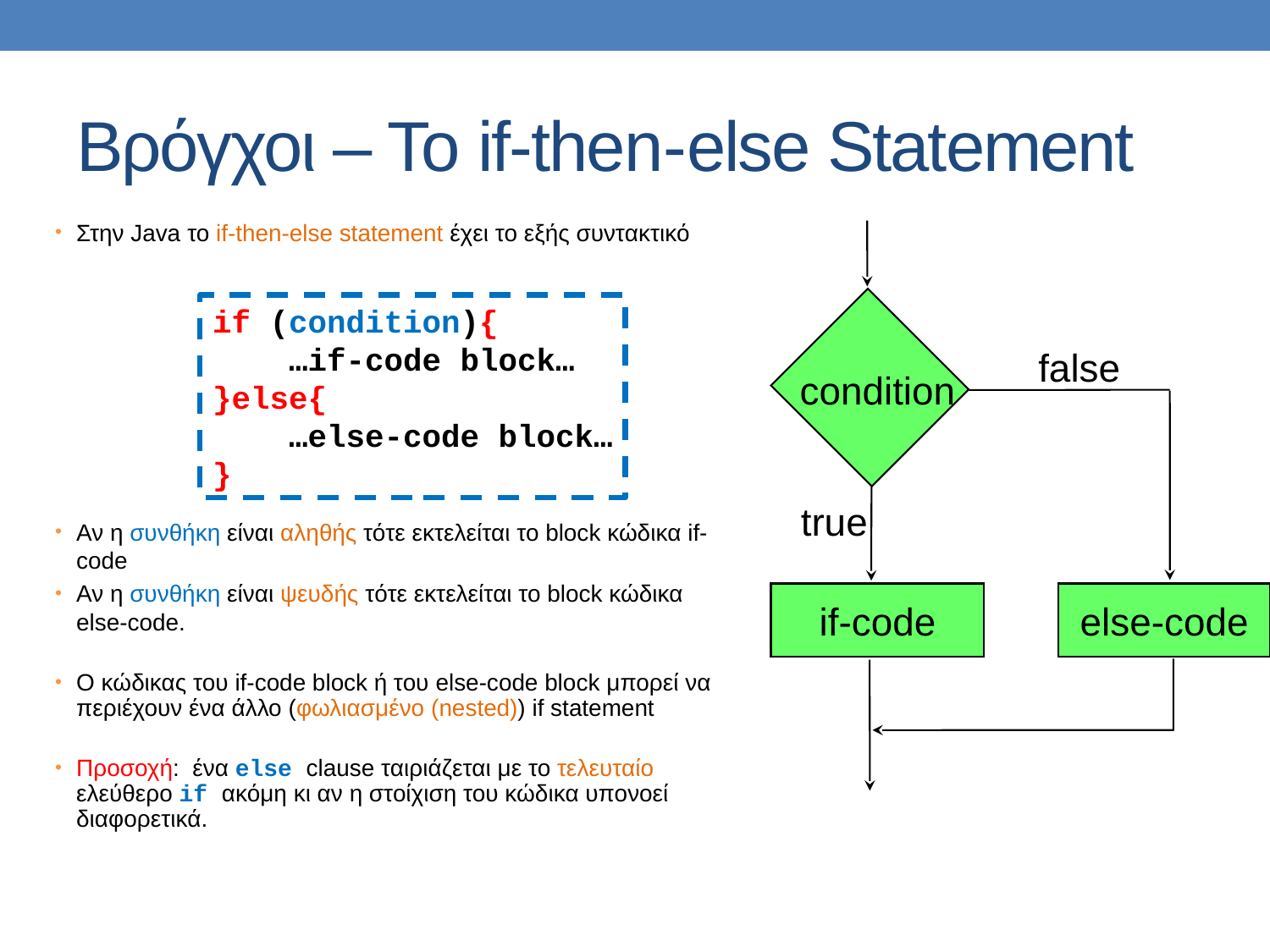

# Βρόγχοι – Το if-then-else Statement
Στην Java το if-then-else statement έχει το εξής συντακτικό

Αν η συνθήκη είναι αληθής τότε εκτελείται το block κώδικα if-code
Αν η συνθήκη είναι ψευδής τότε εκτελείται το block κώδικα else-code.

Ο κώδικας του if-code block ή του else-code block μπορεί να περιέχουν ένα άλλο (φωλιασμένο (nested)) if statement

Προσοχή:  ένα else clause ταιριάζεται με το τελευταίο ελεύθερο if ακόμη κι αν η στοίχιση του κώδικα υπονοεί διαφορετικά.

if (condition){
    …if-code block…
}else{
    …else-code block…
}

false
condition

true
if-code
else-code